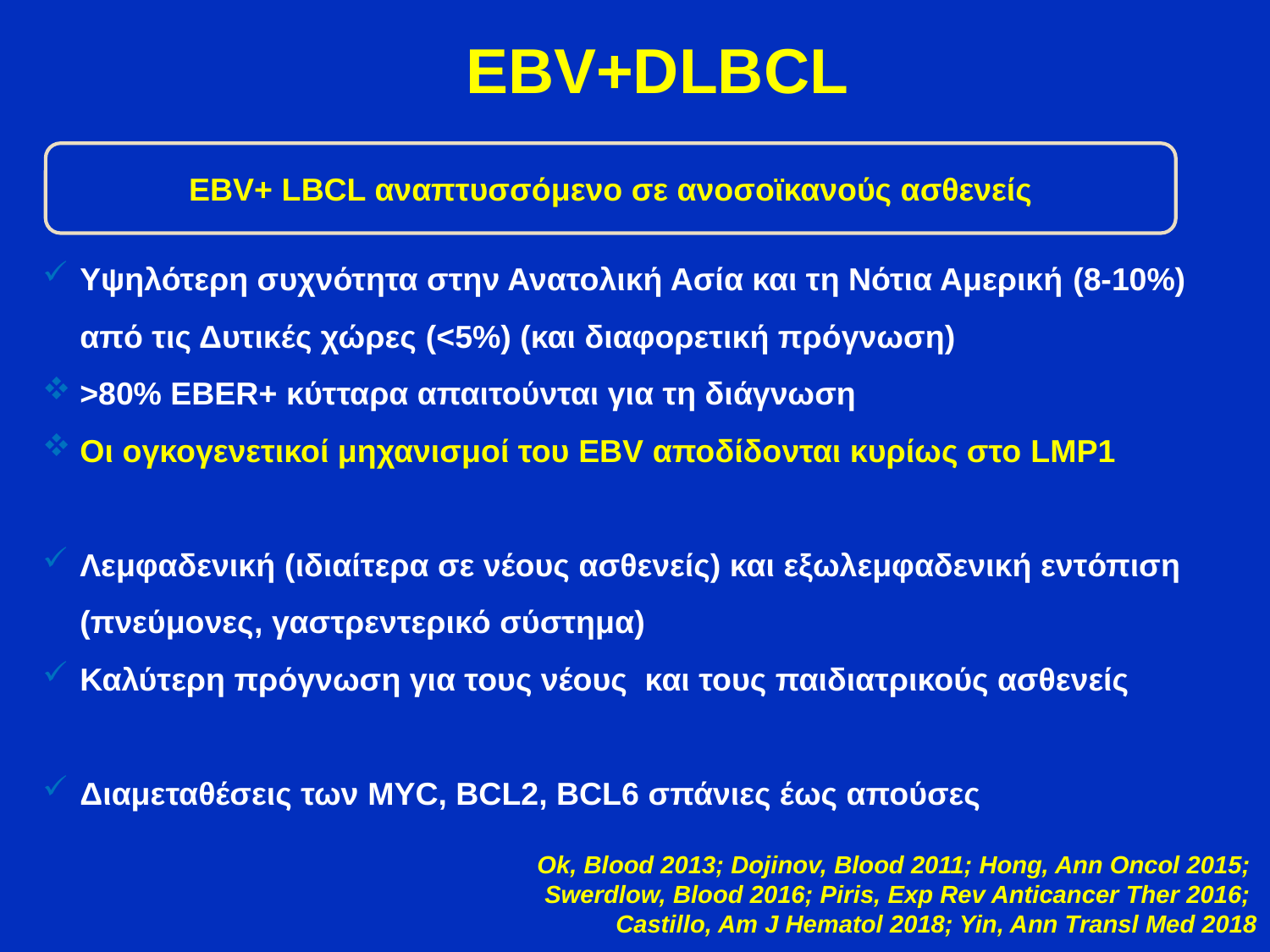

EBV+DLBCL
EBV+ LBCL αναπτυσσόμενο σε ανοσοϊκανούς ασθενείς

Υψηλότερη συχνότητα στην Ανατολική Ασία και τη Νότια Αμερική (8-10%) από τις Δυτικές χώρες (<5%) (και διαφορετική πρόγνωση)
>80% EBER+ κύτταρα απαιτούνται για τη διάγνωση
Οι oγκογενετικοί μηχανισμοί του EBV αποδίδονται κυρίως στο LMP1

Λεμφαδενική (ιδιαίτερα σε νέους ασθενείς) και εξωλεμφαδενική εντόπιση (πνεύμονες, γαστρεντερικό σύστημα)
Καλύτερη πρόγνωση για τους νέους  και τους παιδιατρικούς ασθενείς

Διαμεταθέσεις των MYC, BCL2, BCL6 σπάνιες έως απούσες

Ok, Blood 2013; Dojinov, Blood 2011; Hong, Ann Oncol 2015;
Swerdlow, Blood 2016; Piris, Exp Rev Anticancer Ther 2016;
Castillo, Am J Hematol 2018; Yin, Ann Transl Med 2018